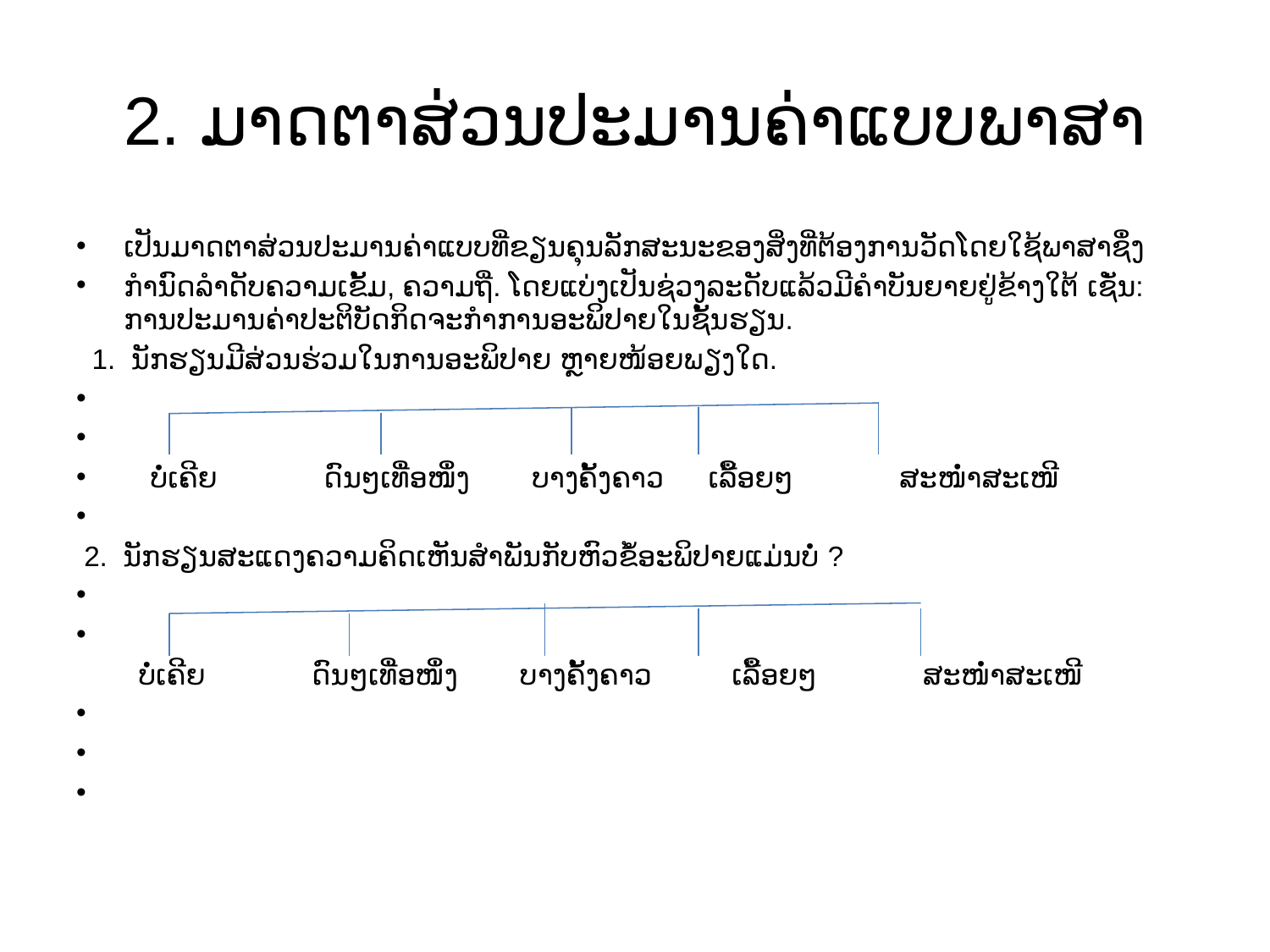

# 2. ມາດຕາສ່ວນປະມານຄ່າແບບພາສາ
ເປັນ​ມາດຕາ​ສ່ວນ​ປະມານ​ຄ່າ​ແບບ​ທີ່​ຂຽນ​ຄຸນ​ລັກສະນະ​ຂອງ​ສິ່ງ​ທີ່​ຕ້ອງການ​ວັດ​ໂດຍ​ໃຊ້​ພາສາ​ຊຶ່ງ​
ກຳນົດ​ລຳດັບ​ຄວາມ​ເຂັ້ມ, ຄວາມ​ຖີ່. ​ໂດຍ​ແບ່ງ​ເປັນ​ຊ່ວງ​ລະດັບ​ແລ້ວ​ມີ​ຄຳ​ບັນຍາຍ​ຢູ່​ຂ້າງ​ໃຕ້ ​ເຊັ່ນ: ການ​ປະມານ​ຄ່າ​ປະຕິບັດ​ກິດຈະກຳ​ການ​ອະພິປາຍ​ໃນ​ຊັ້ນ​ຮຽນ.
  1.  ນັກຮຽນ​ມີ​ສ່ວນ​ຮ່ວມ​ໃນ​ການ​ອະພິປາຍ ຫຼາຍ​ໜ້ອຍ​ພຽງ​ໃດ.

   ບໍ່​ເຄີຍ            ດົນໆ​ເທື່ອ​ໜຶ່ງ       ບາງ​ຄັ້ງ​ຄາວ     ​ເລື້ອຍ​ໆ            ສະ​ໜໍ່າສະ​ເໜີ

 2.  ນັກຮຽນ​ສະ​ແດງ​ຄວາມ​ຄິດ​ເຫັນ​ສຳພັນ​ກັບ​ຫົວ​ຂໍ້​ອະພິປາຍ​ແມ່ນ​ບໍ່ ?

       ບໍ່​ເຄີຍ            ດົນໆ​ເທື່ອ​ໜຶ່ງ       ບາງ​ຄັ້ງ​ຄາວ         ​ເລື້ອຍ​ໆ            ສະ​ໜໍ່າສະ​ເໜີ